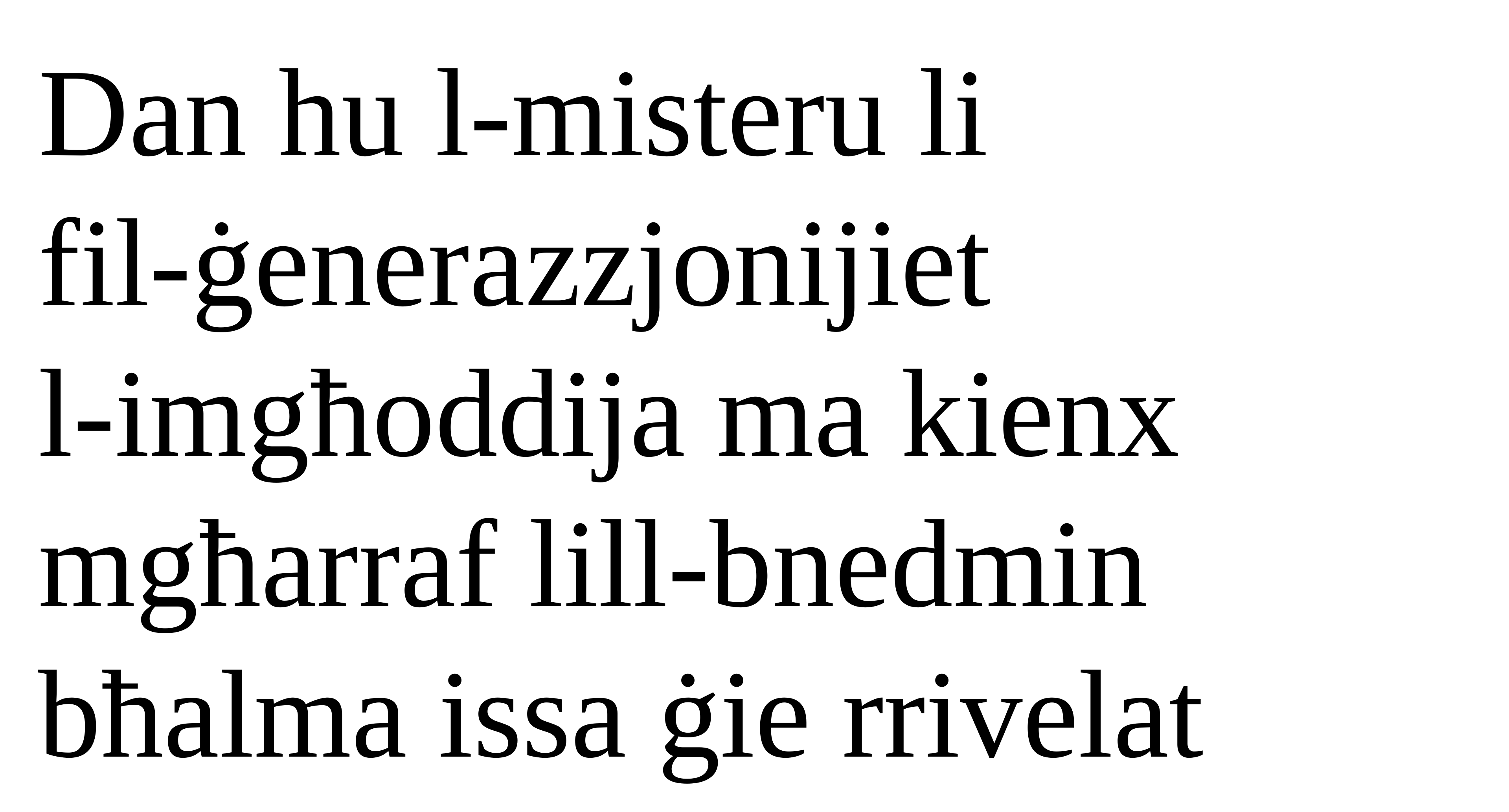

Dan hu l-misteru li
fil-ġenerazzjonijiet
l-imgħoddija ma kienx mgħarraf lill-bnedmin bħalma issa ġie rrivelat